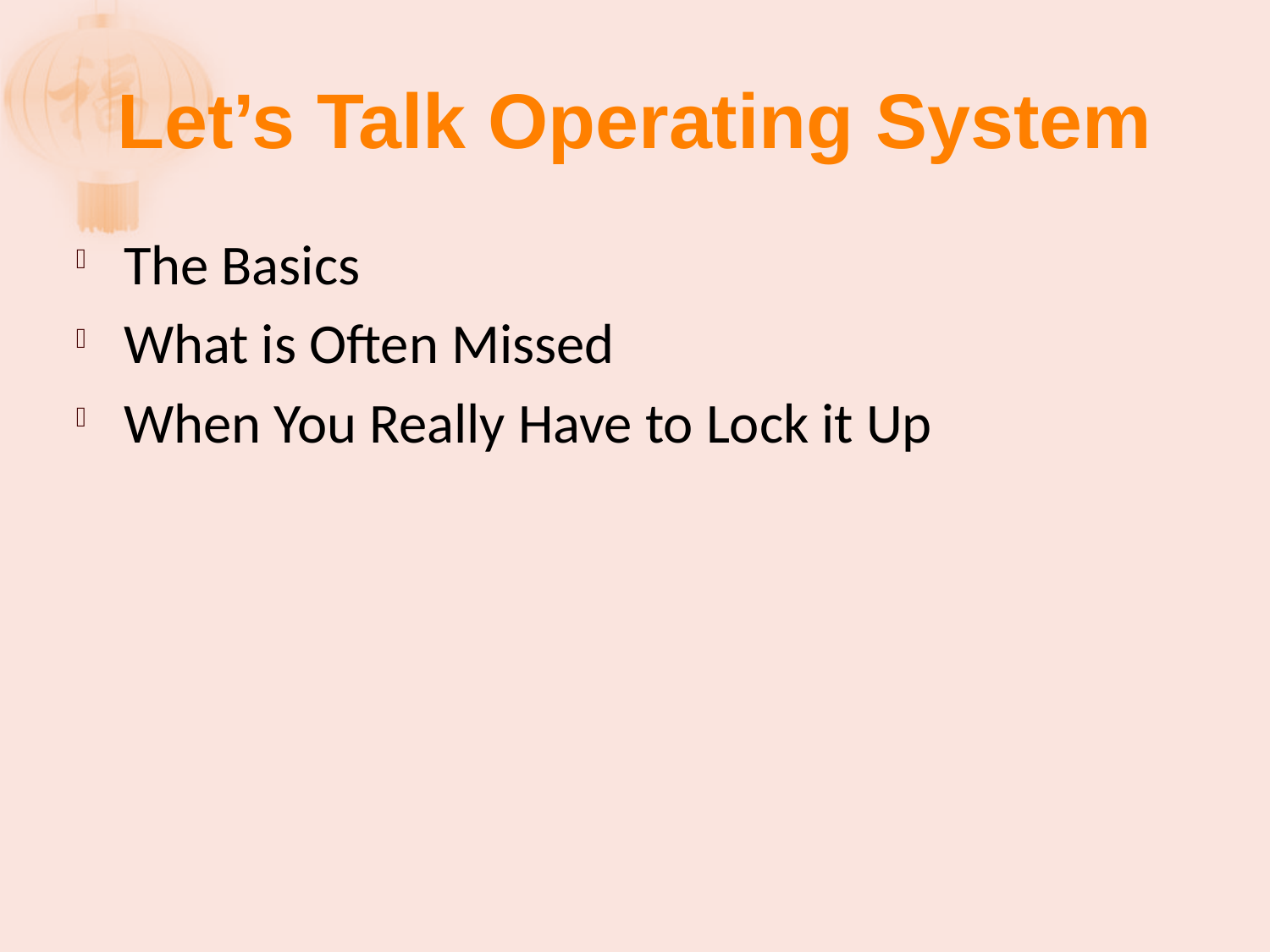

# Let’s Talk Operating System
The Basics
What is Often Missed
When You Really Have to Lock it Up